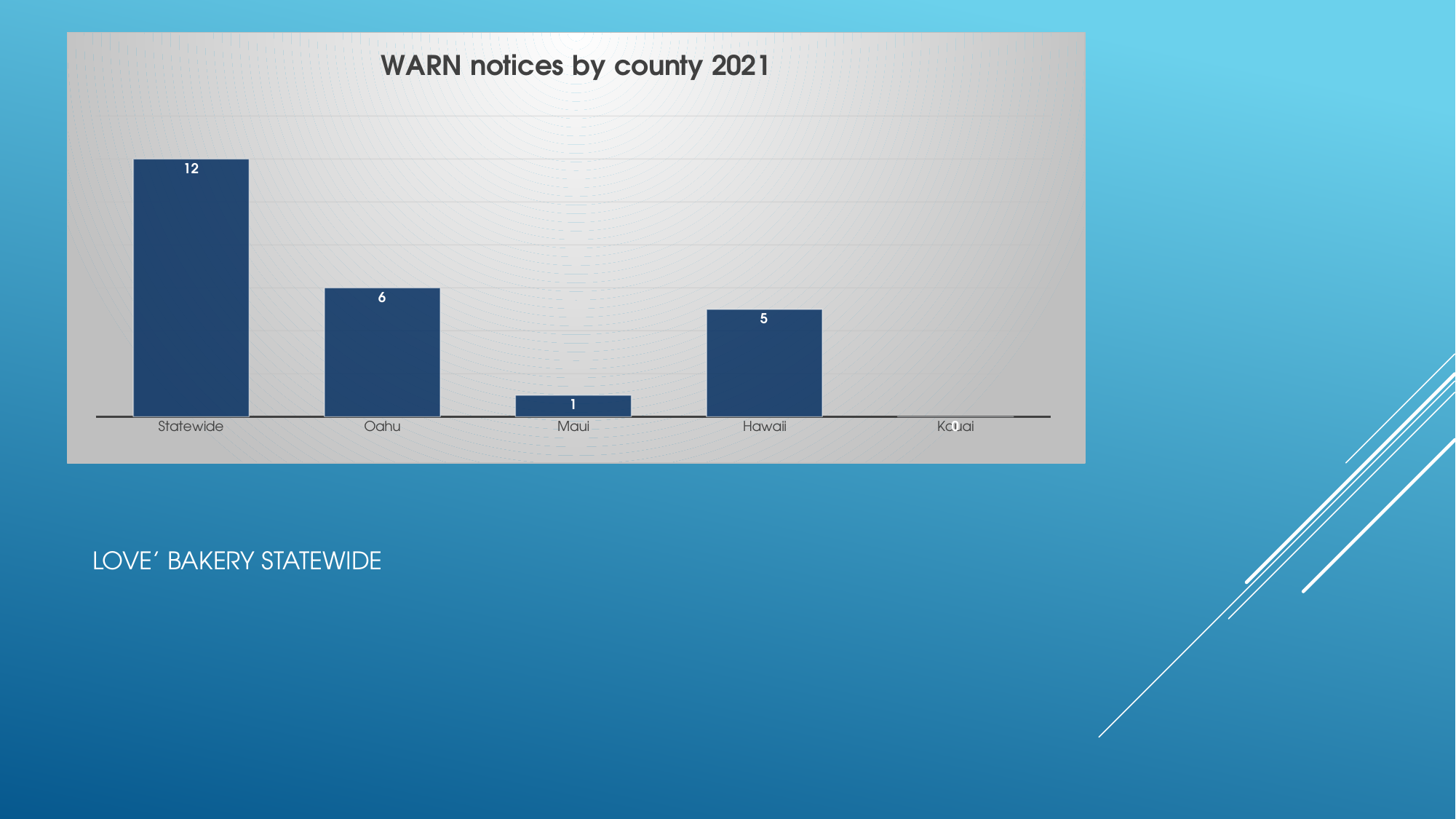

### Chart: WARN notices by county 2021

| Category |  |
|---|---|
| Statewide | 12.0 |
| Oahu | 6.0 |
| Maui | 1.0 |
| Hawaii | 5.0 |
| Kauai | 0.0 |
# Love’ Bakery statewide